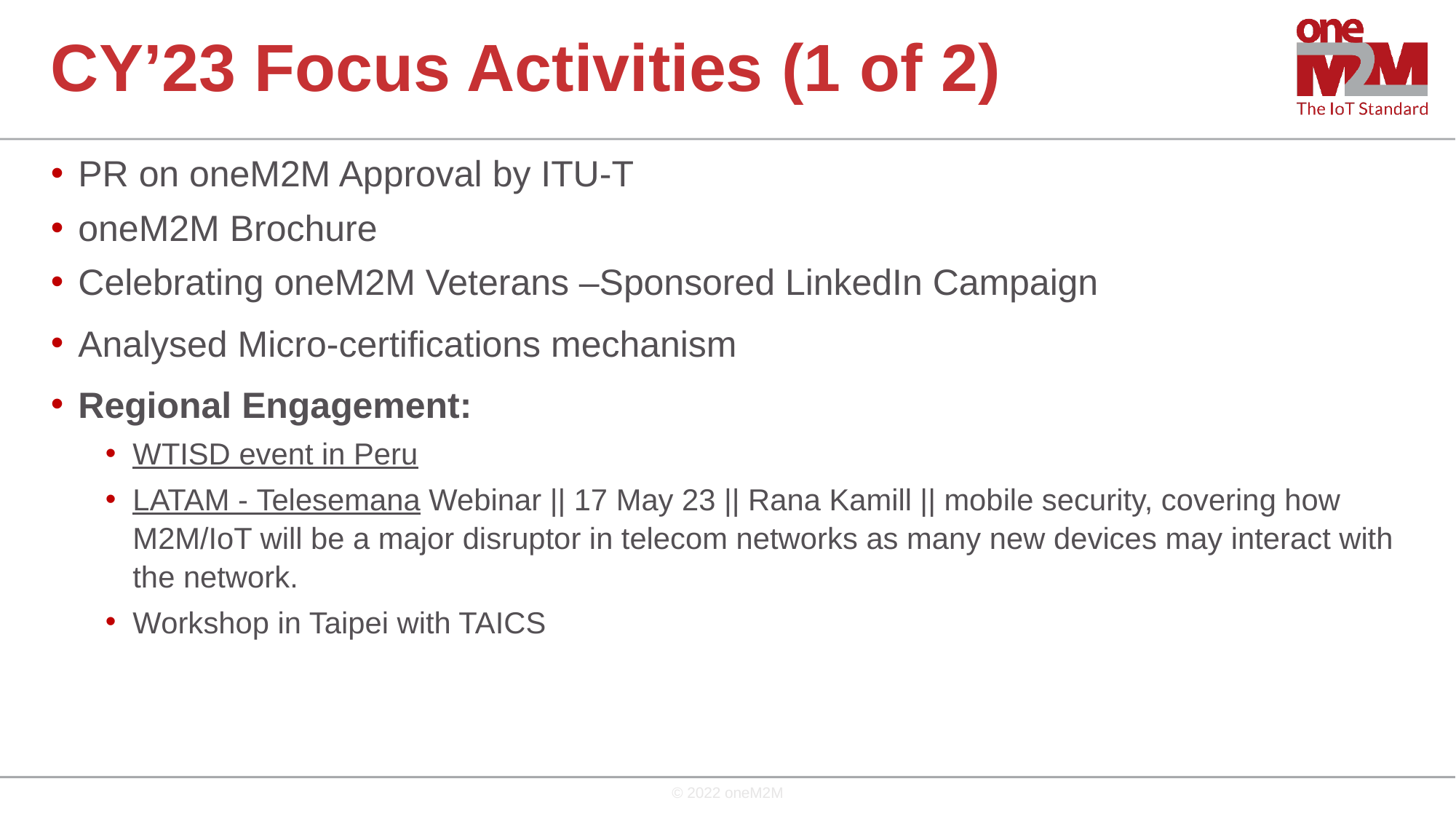

# CY’23 Focus Activities (1 of 2)
PR on oneM2M Approval by ITU-T
oneM2M Brochure
Celebrating oneM2M Veterans –Sponsored LinkedIn Campaign
Analysed Micro-certifications mechanism
Regional Engagement:
WTISD event in Peru
LATAM - Telesemana Webinar || 17 May 23 || Rana Kamill || mobile security, covering how M2M/IoT will be a major disruptor in telecom networks as many new devices may interact with the network.
Workshop in Taipei with TAICS

© 2022 oneM2M